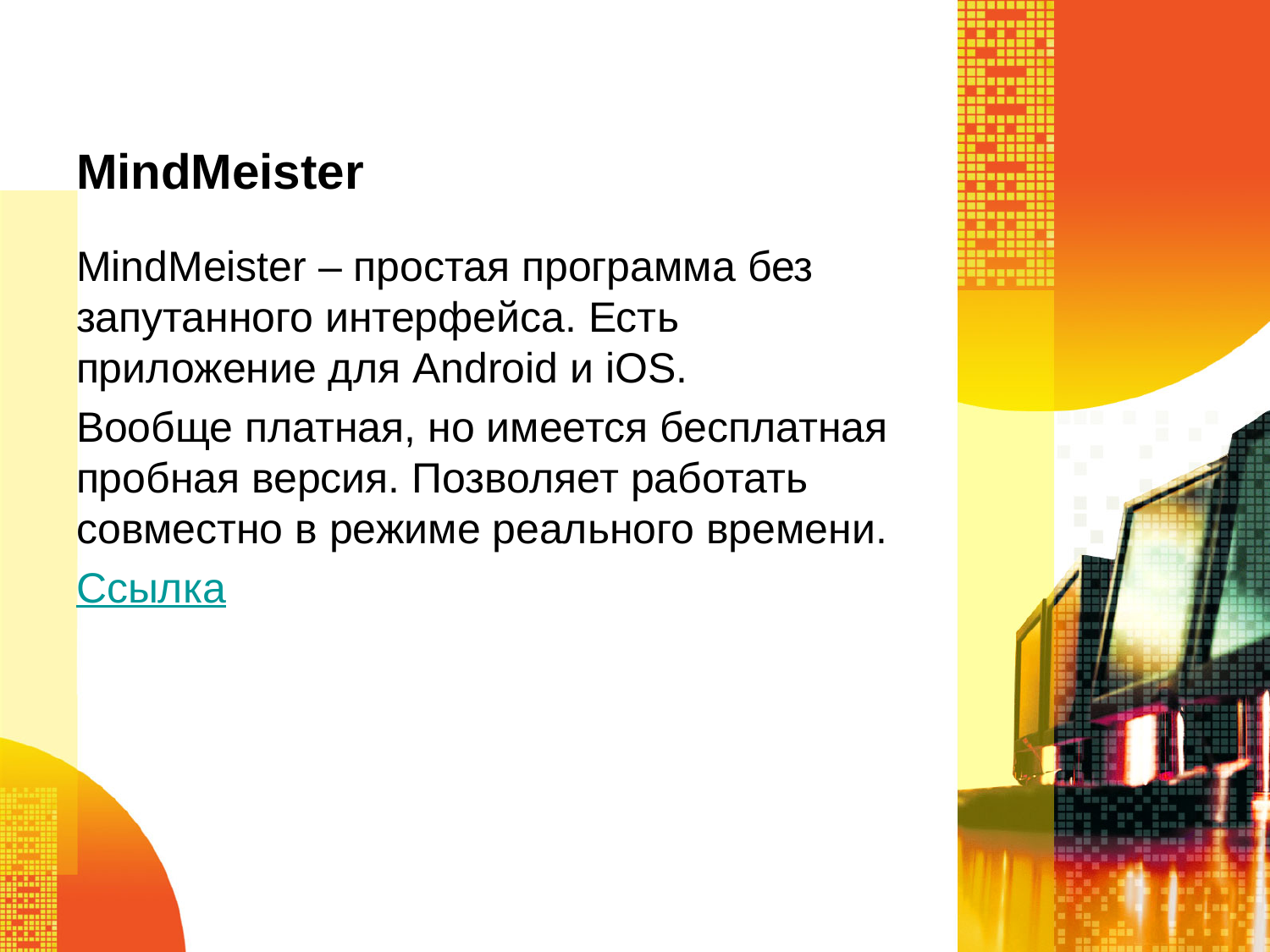

# MindMeister
MindMeister – простая программа без запутанного интерфейса. Есть приложение для Android и iOS.
Вообще платная, но имеется бесплатная пробная версия. Позволяет работать совместно в режиме реального времени.
Ссылка